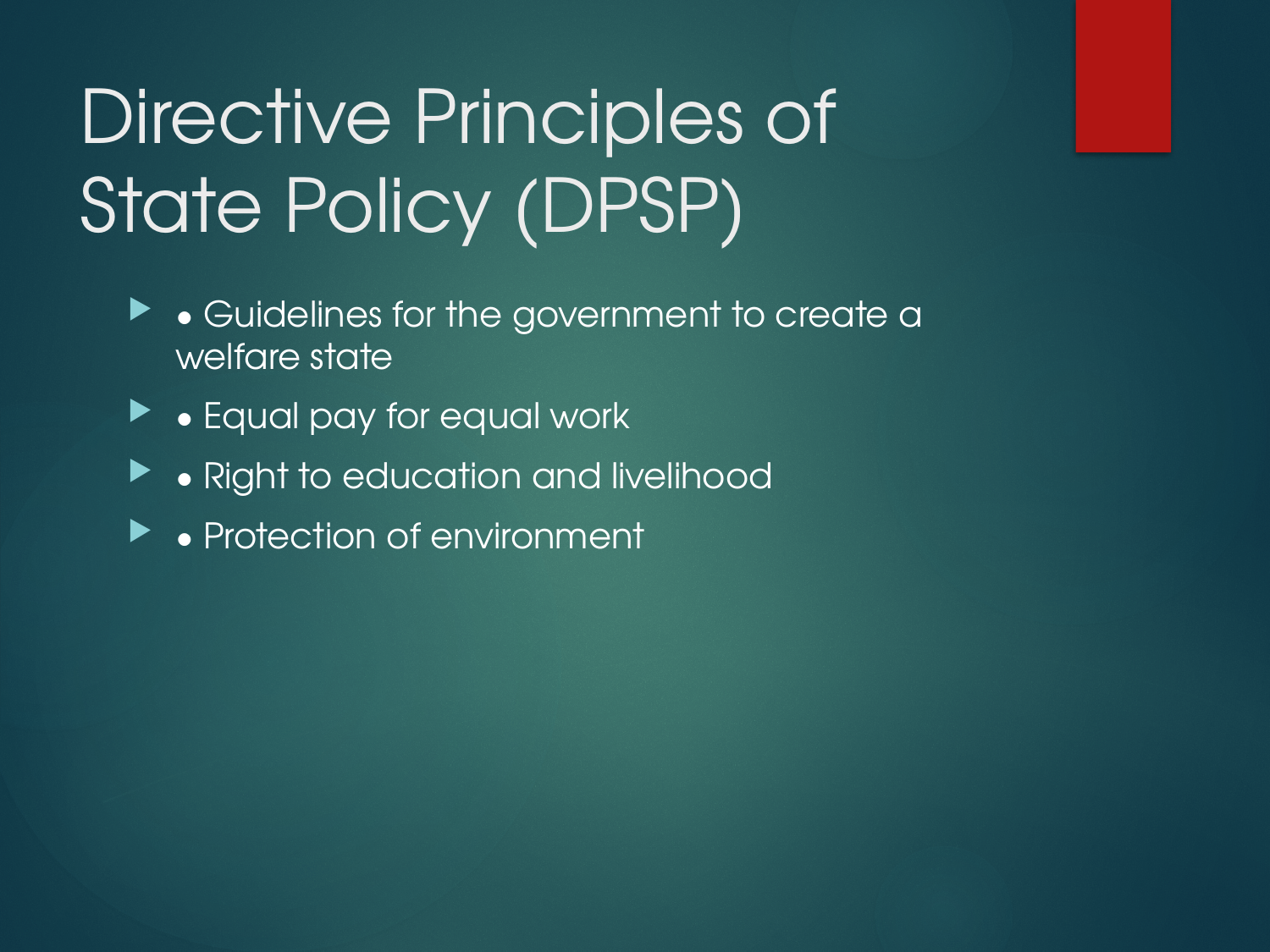

# Directive Principles of State Policy (DPSP)
• Guidelines for the government to create a welfare state
• Equal pay for equal work
• Right to education and livelihood
• Protection of environment